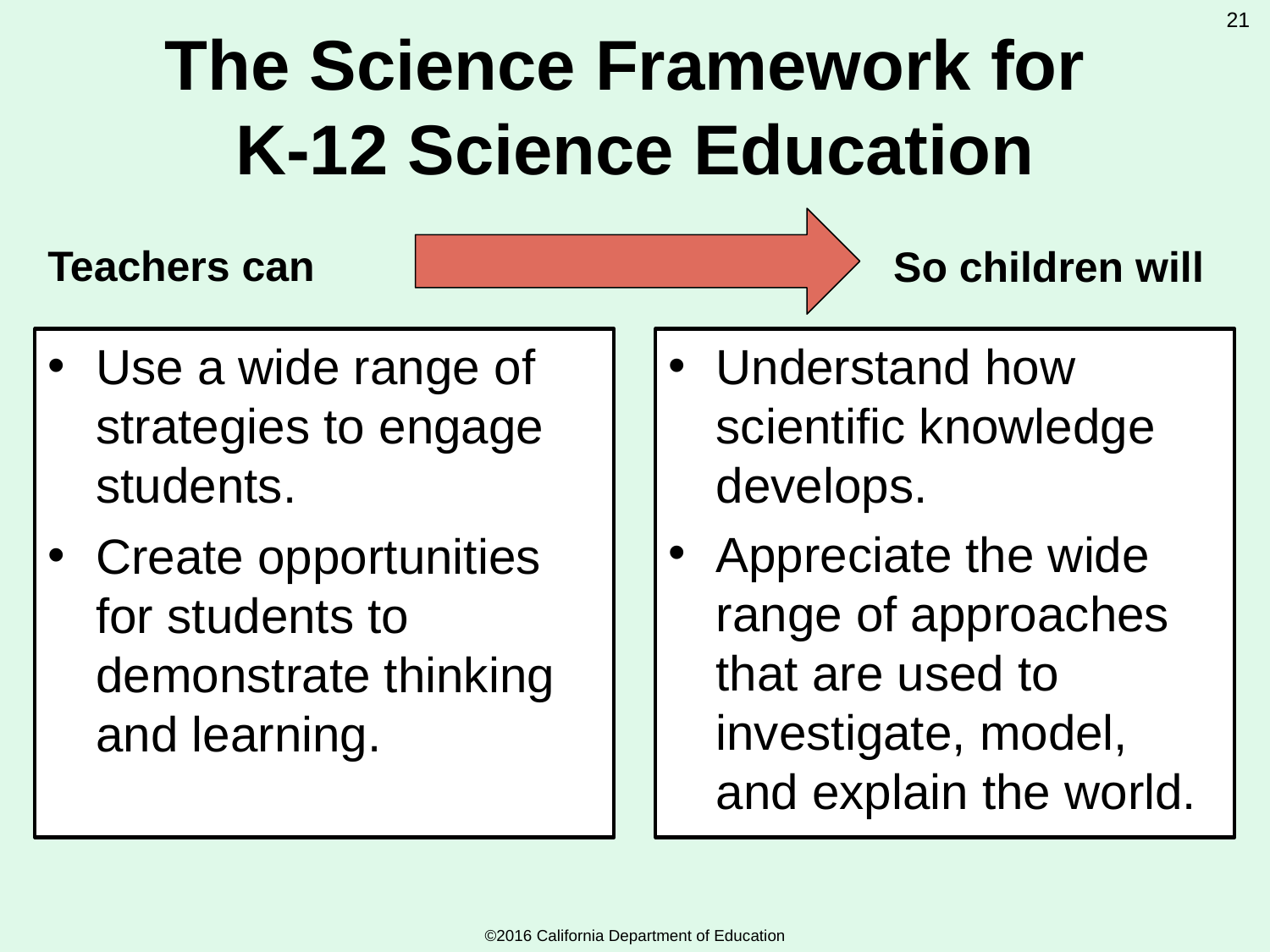

21
# The Science Framework for K-12 Science Education
Teachers can

So children will
Understand how scientific knowledge develops.
Appreciate the wide range of approaches that are used to investigate, model, and explain the world.
Use a wide range of strategies to engage students.
Create opportunities for students to demonstrate thinking and learning.